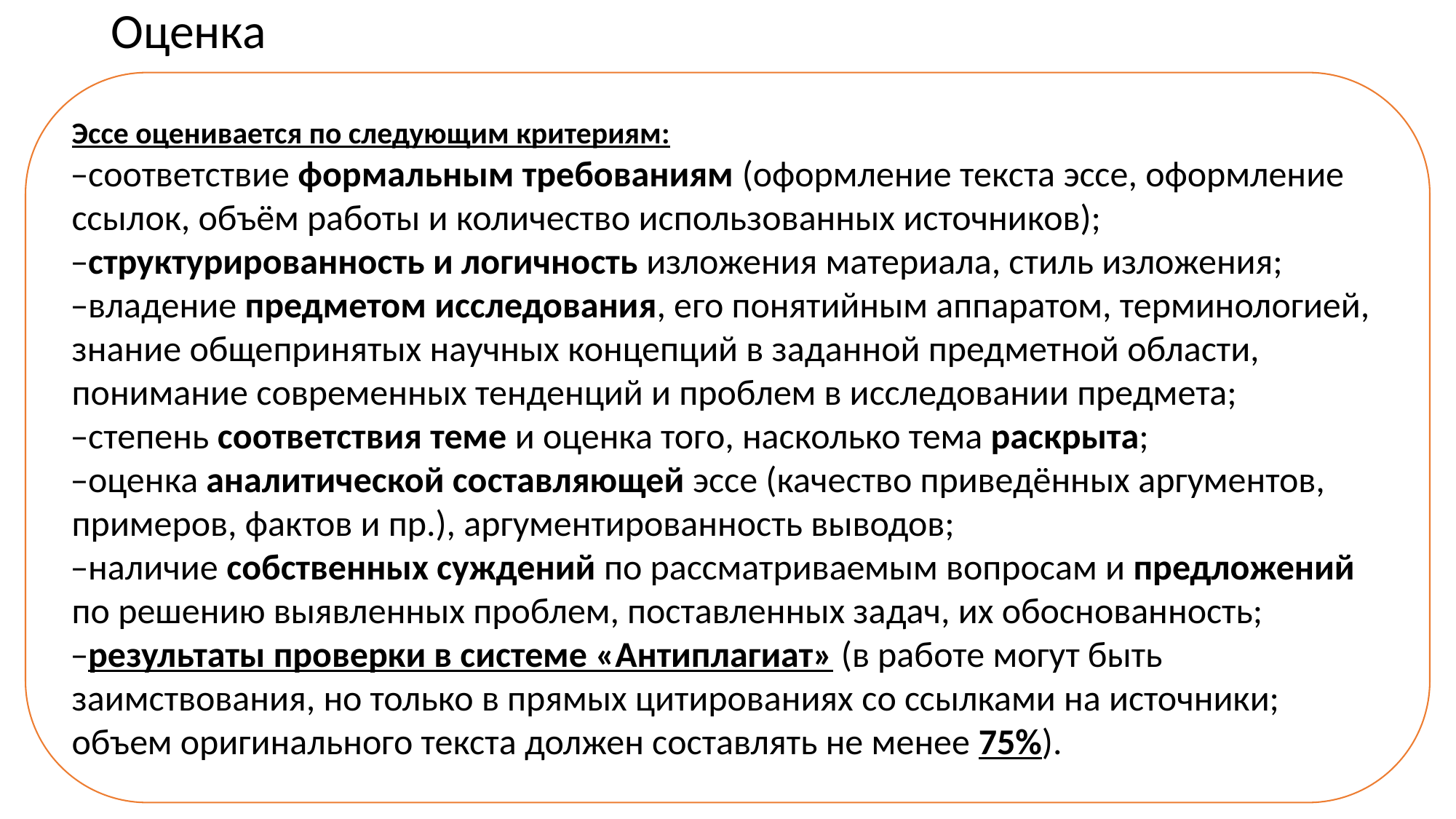

# Оценка
Эссе оценивается по следующим критериям:
 ̶ соответствие формальным требованиям (оформление текста эссе, оформление ссылок, объём работы и количество использованных источников);
 ̶ структурированность и логичность изложения материала, стиль изложения;
 ̶ владение предметом исследования, его понятийным аппаратом, терминологией, знание общепринятых научных концепций в заданной предметной области, понимание современных тенденций и проблем в исследовании предмета;
 ̶ степень соответствия теме и оценка того, насколько тема раскрыта;
 ̶ оценка аналитической составляющей эссе (качество приведённых аргументов, примеров, фактов и пр.), аргументированность выводов;
 ̶ наличие собственных суждений по рассматриваемым вопросам и предложений по решению выявленных проблем, поставленных задач, их обоснованность;
 ̶ результаты проверки в системе «Антиплагиат» (в работе могут быть заимствования, но только в прямых цитированиях со ссылками на источники; объем оригинального текста должен составлять не менее 75%).